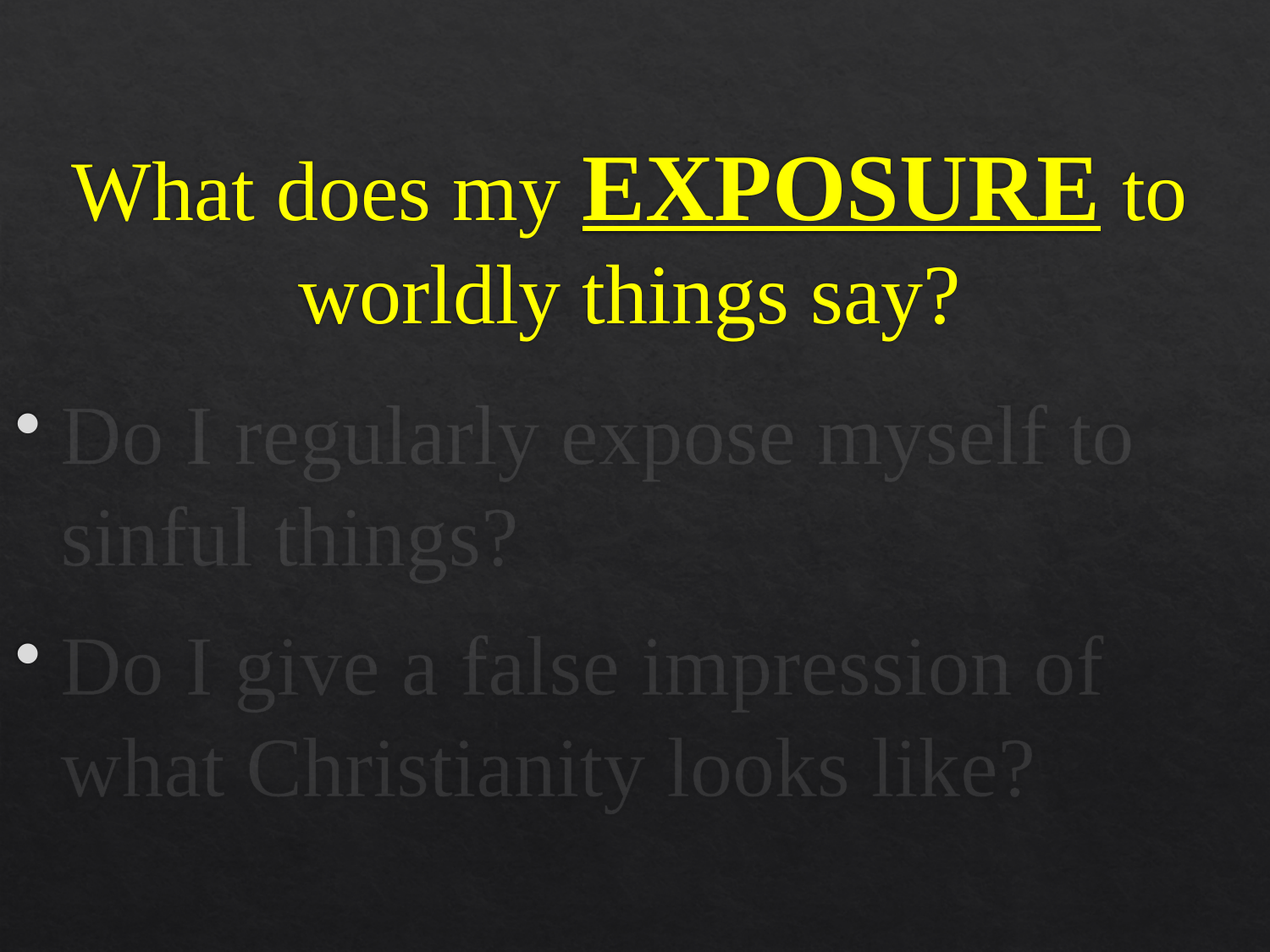

# What does my EXPOSURE to worldly things say?
Do I regularly expose myself to sinful things?
Do I give a false impression of what Christianity looks like?